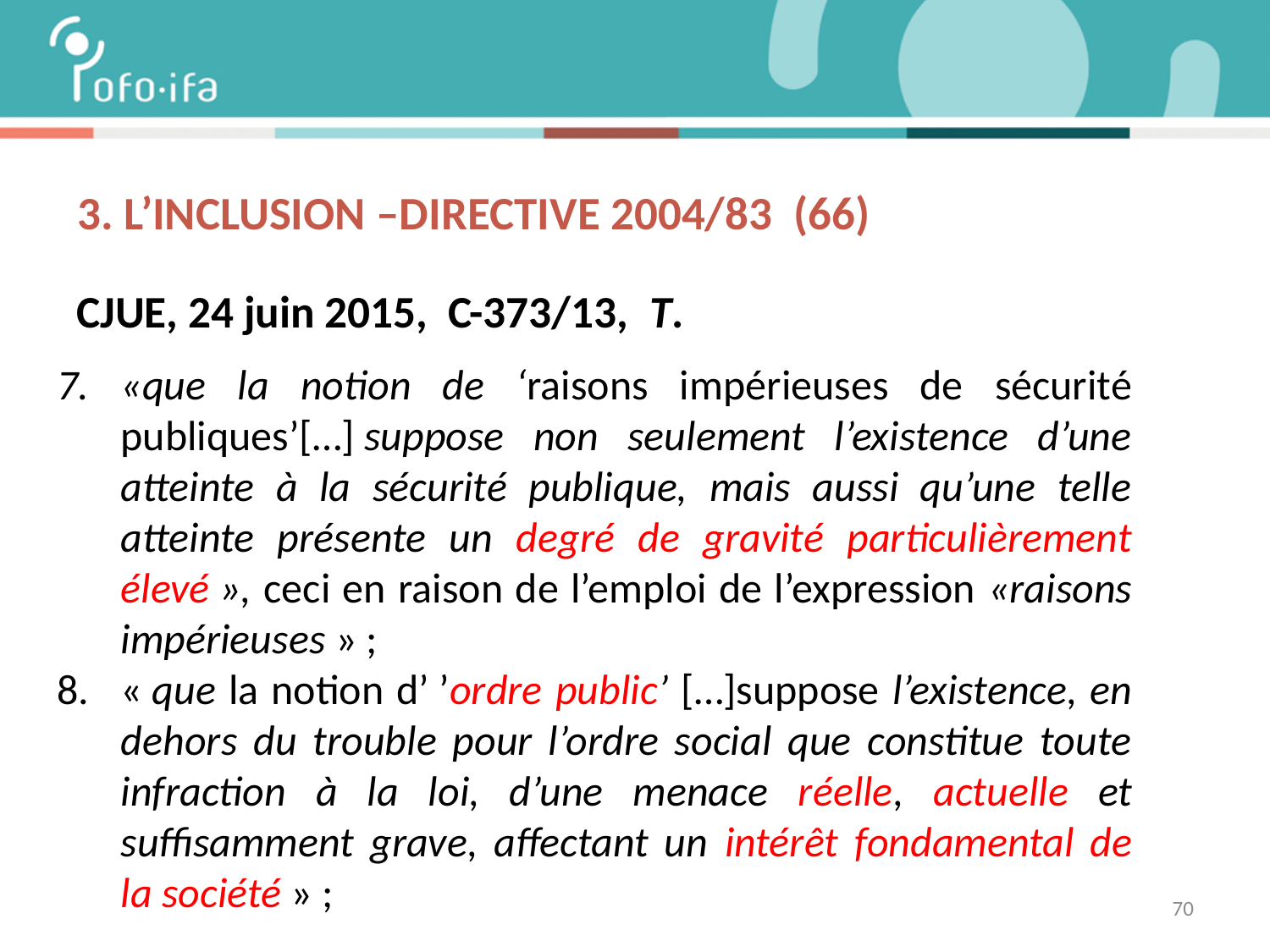

# 3. L’inclusion –DIRECTIVE 2004/83  (66)
CJUE, 24 juin 2015,  C-373/13,  T.

«que la notion de ‘raisons impérieuses de sécurité publiques’[…] suppose non seulement l’existence d’une atteinte à la sécurité publique, mais aussi qu’une telle atteinte présente un degré de gravité particulièrement élevé », ceci en raison de l’emploi de l’expression «raisons impérieuses » ;
« que la notion d’ ’ordre public’ […]suppose l’existence, en dehors du trouble pour l’ordre social que constitue toute infraction à la loi, d’une menace réelle, actuelle et suffisamment grave, affectant un intérêt fondamental de la société » ;

70